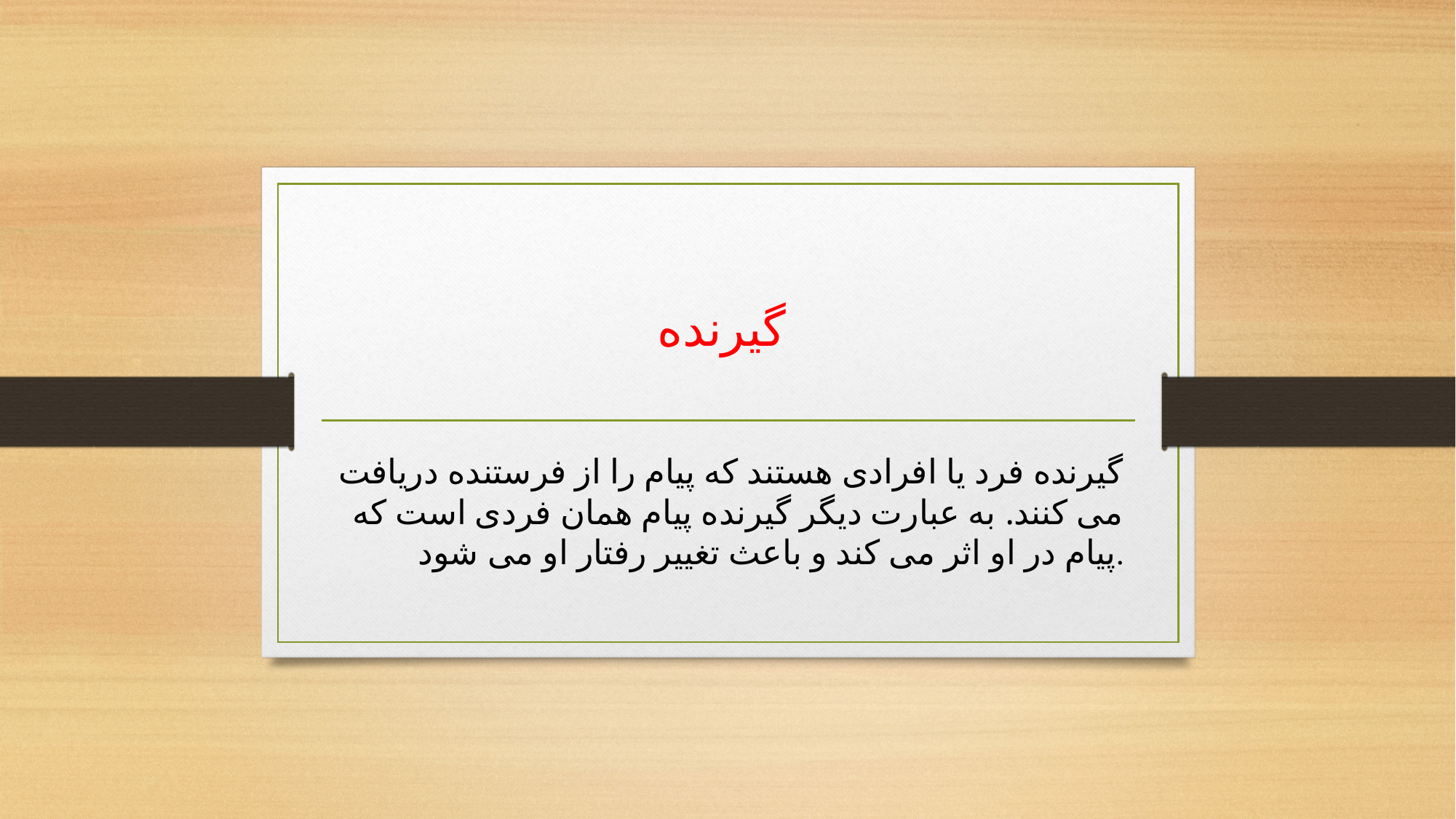

# گیرنده
گیرنده فرد یا افرادی هستند که پیام را از فرستنده دریافت می کنند. به عبارت دیگر گیرنده پیام همان فردی است که پیام در او اثر می کند و باعث تغییر رفتار او می شود.